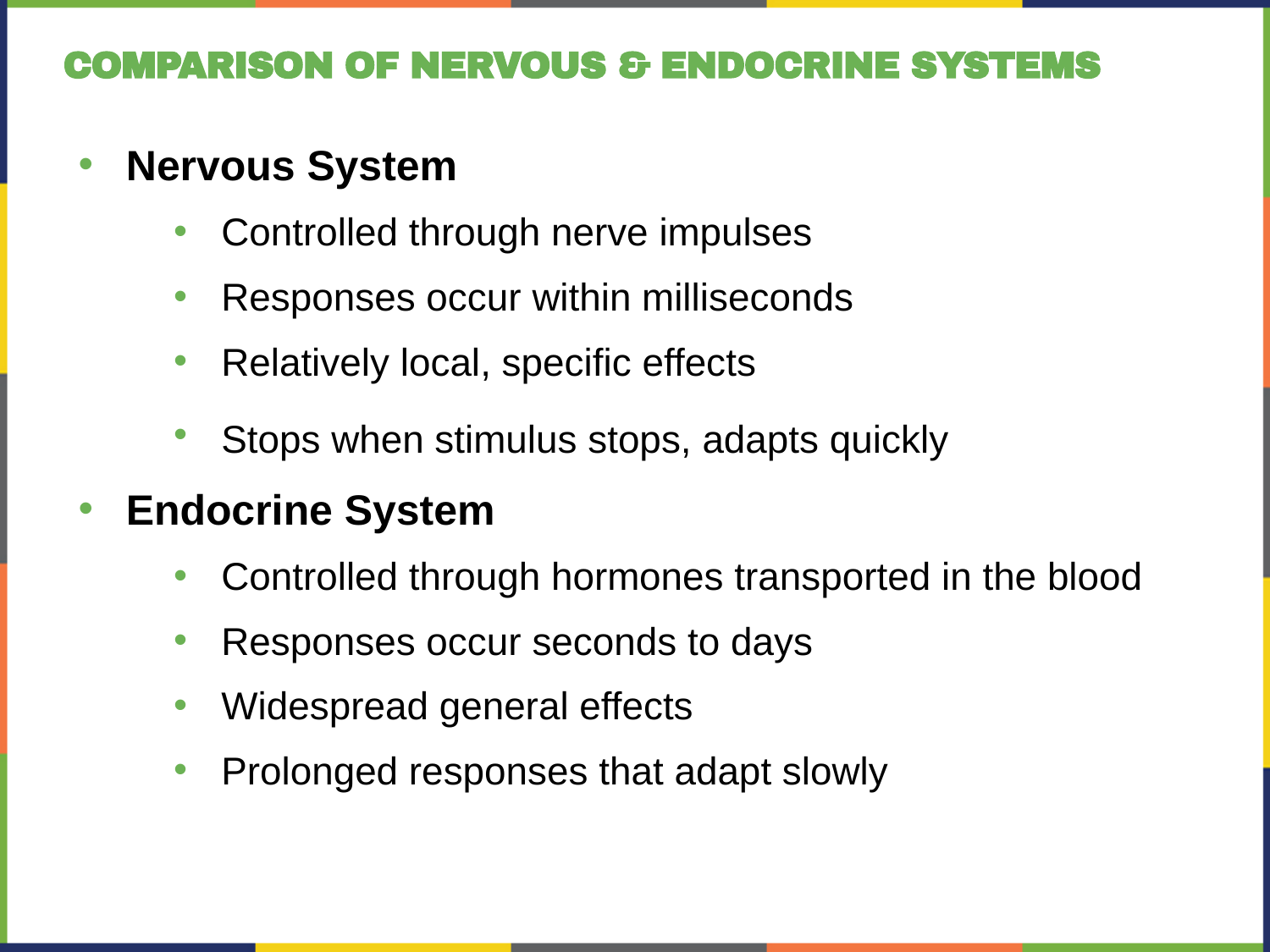

# Comparison of Nervous & Endocrine Systems
Nervous System
Controlled through nerve impulses
Responses occur within milliseconds
Relatively local, specific effects
Stops when stimulus stops, adapts quickly
Endocrine System
Controlled through hormones transported in the blood
Responses occur seconds to days
Widespread general effects
Prolonged responses that adapt slowly